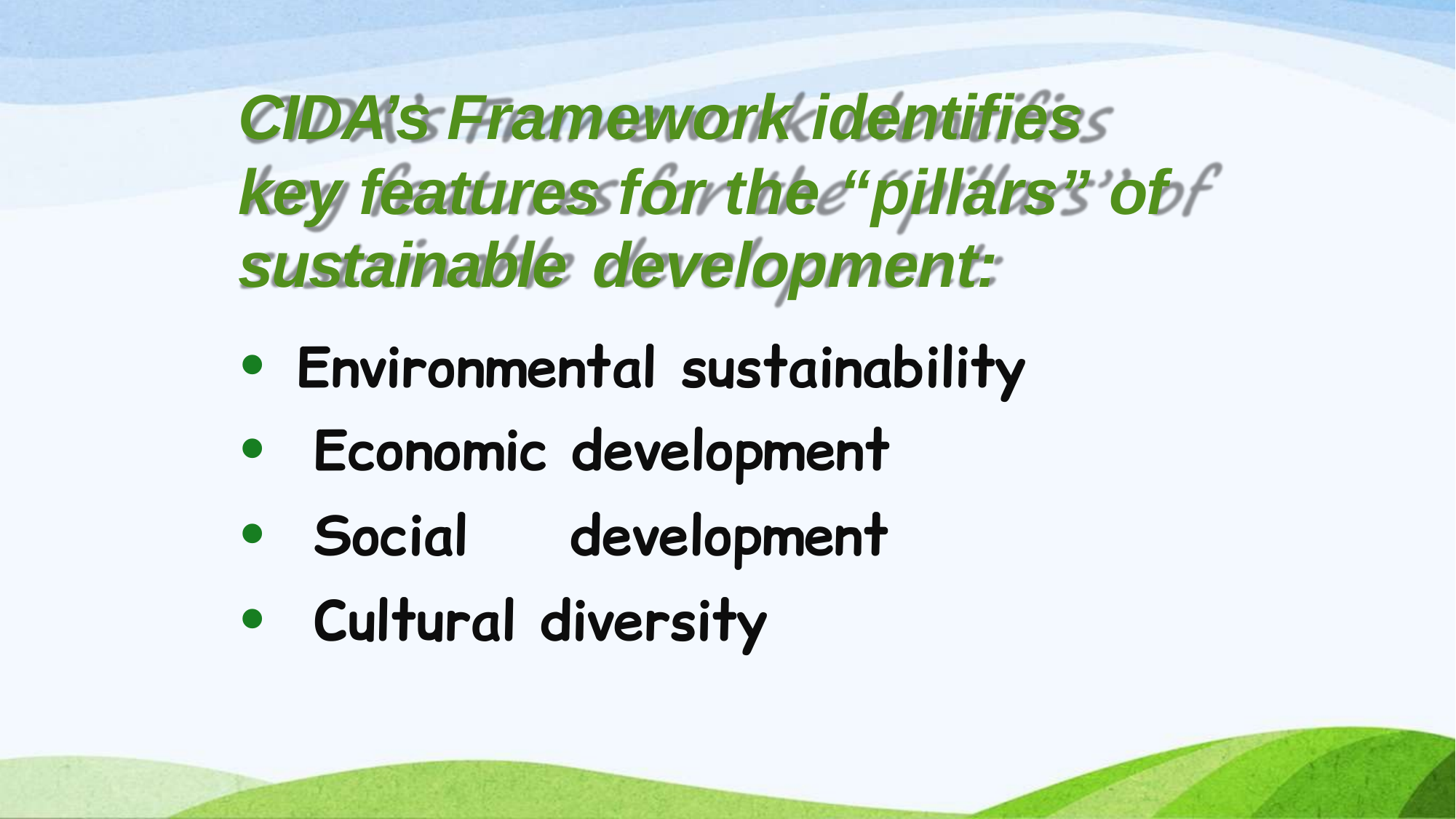

# CIDA’s Framework identifies

key features for the “pillars” of  sustainable development:
Environmental sustainability
Economic development
Social	development
Cultural diversity